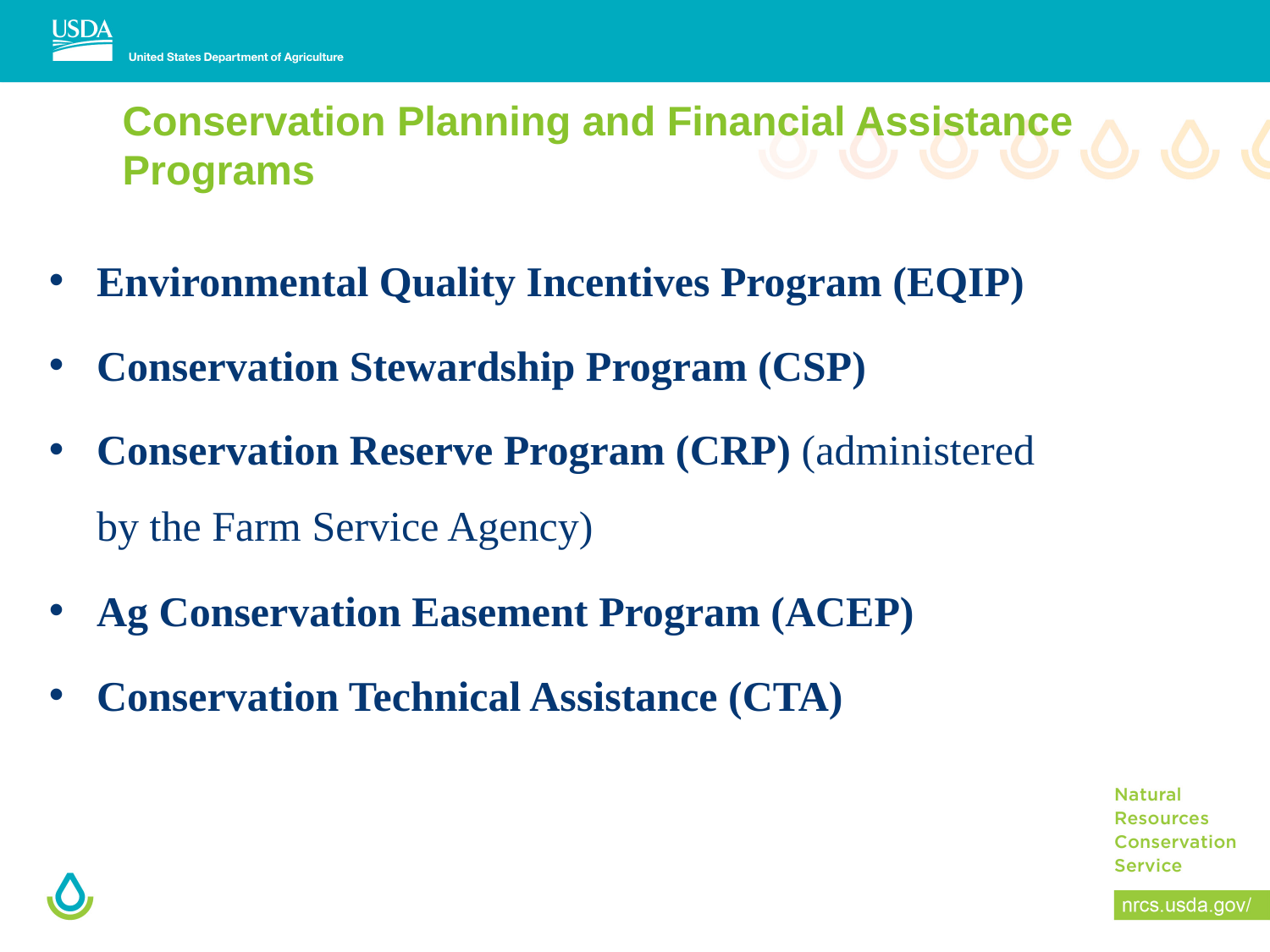

# Conservation Planning and Financial Assistance Programs
Environmental Quality Incentives Program (EQIP)
Conservation Stewardship Program (CSP)
Conservation Reserve Program (CRP) (administered by the Farm Service Agency)
Ag Conservation Easement Program (ACEP)
Conservation Technical Assistance (CTA)